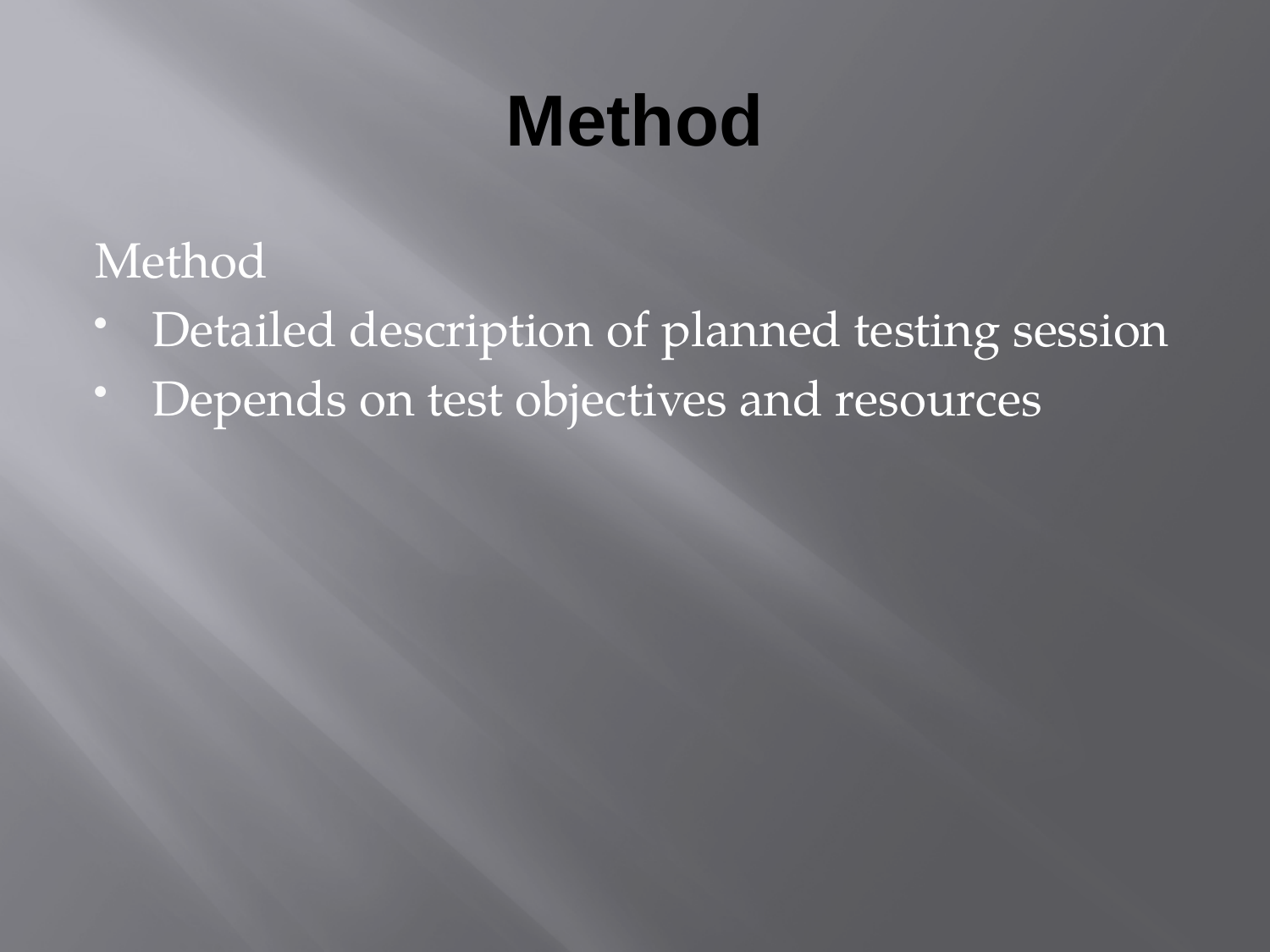

# Method
Method
Detailed description of planned testing session
Depends on test objectives and resources